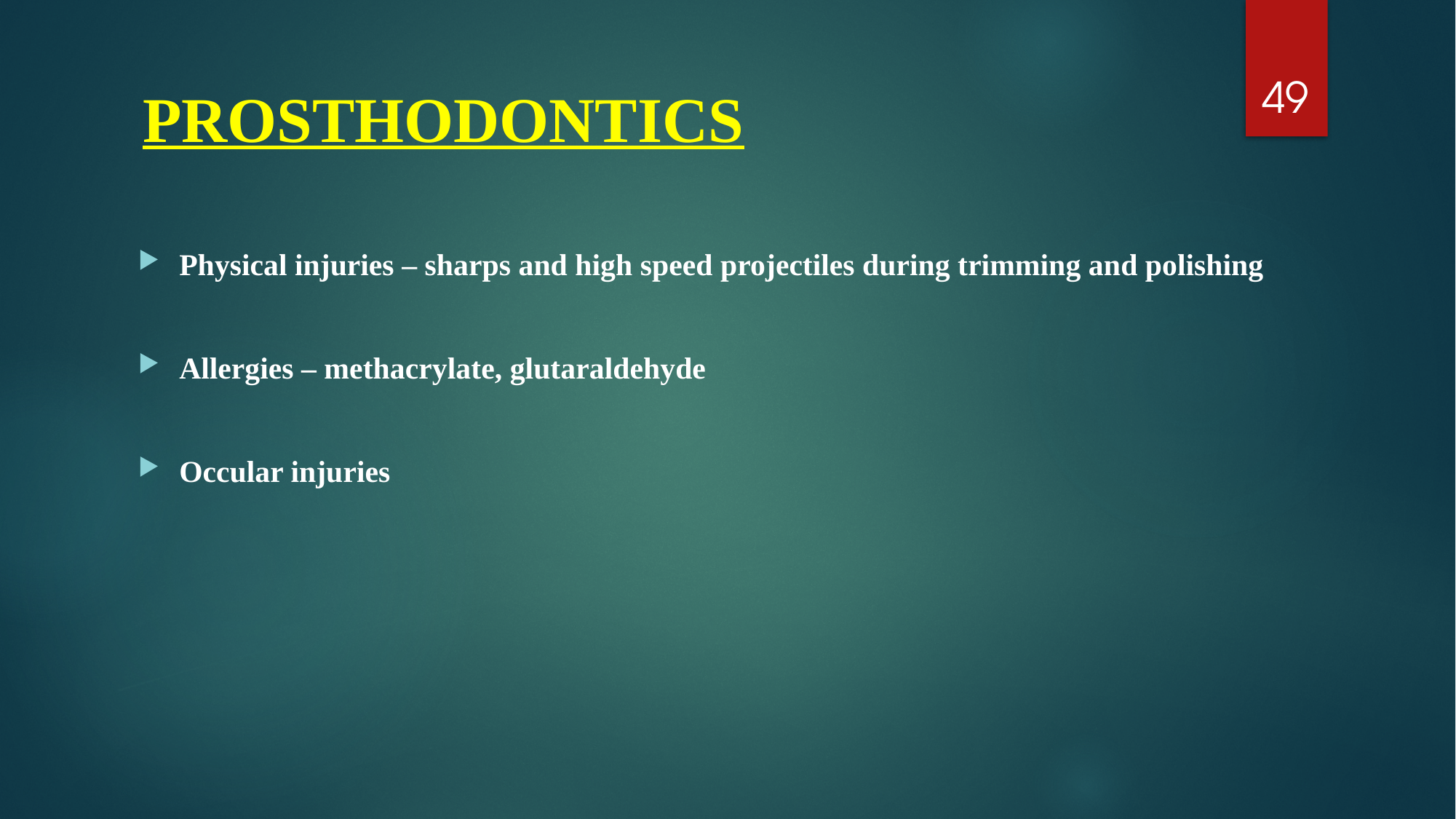

49
# PROSTHODONTICS
Physical injuries – sharps and high speed projectiles during trimming and polishing

Allergies – methacrylate, glutaraldehyde

Occular injuries